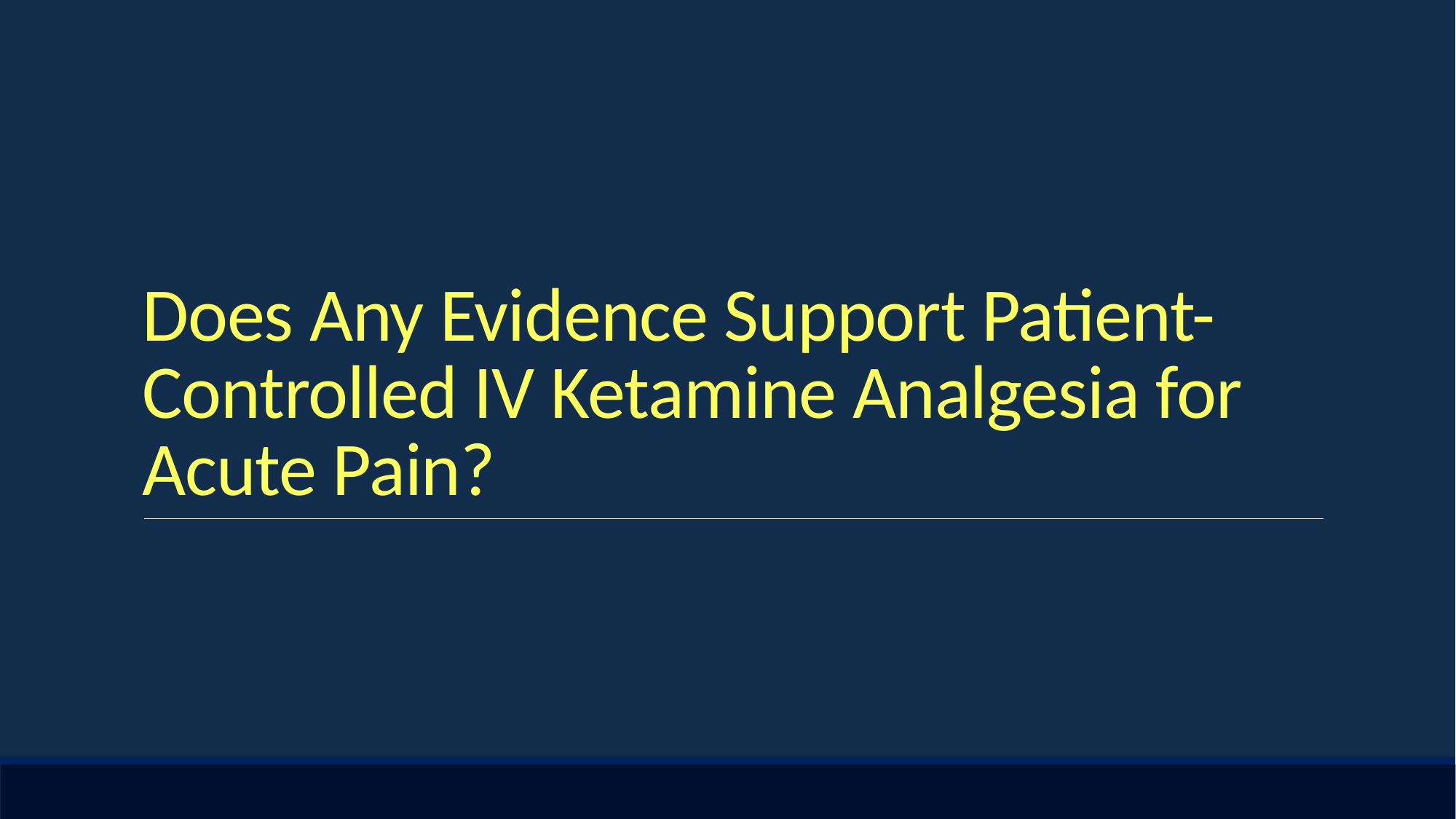

# Does Any Evidence Support Patient-Controlled IV Ketamine Analgesia for Acute Pain?